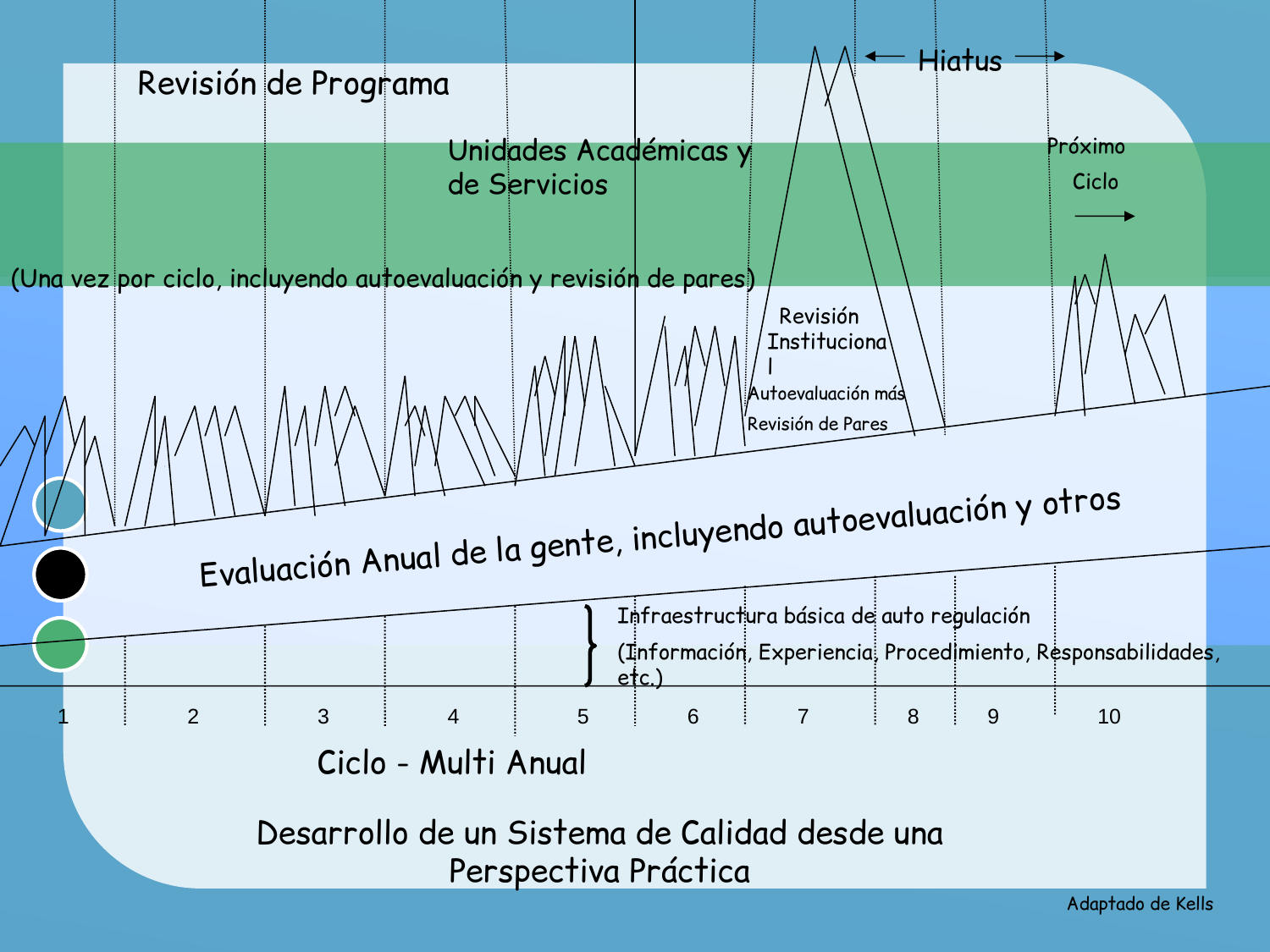

Hiatus

Revisión de Programa

Unidades Académicas y de Servicios
Próximo
    Ciclo

(Una vez por ciclo, incluyendo autoevaluación y revisión de pares)

  Revisión Institucional

Autoevaluación más
Revisión de Pares

Evaluación Anual de la gente, incluyendo autoevaluación y otros

Infraestructura básica de auto regulación
(Información, Experiencia, Procedimiento, Responsabilidades, etc.)

1
2
3
4
5
6
7
8
9
10
Ciclo - Multi Anual
Desarrollo de un Sistema de Calidad desde una Perspectiva Práctica
Adaptado de Kells